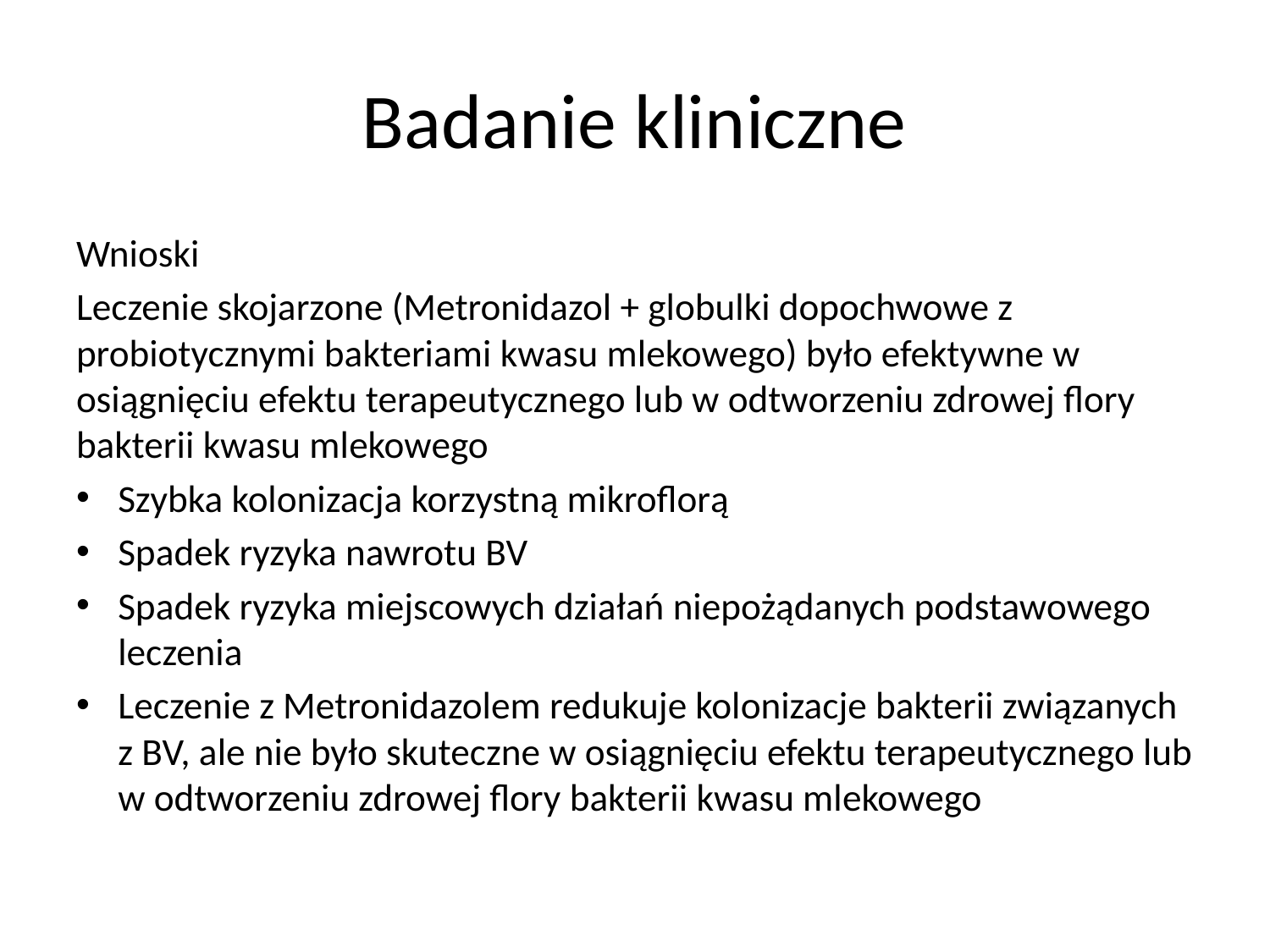

# Badanie kliniczne
Wnioski
Leczenie skojarzone (Metronidazol + globulki dopochwowe z probiotycznymi bakteriami kwasu mlekowego) było efektywne w osiągnięciu efektu terapeutycznego lub w odtworzeniu zdrowej flory bakterii kwasu mlekowego
Szybka kolonizacja korzystną mikroflorą
Spadek ryzyka nawrotu BV
Spadek ryzyka miejscowych działań niepożądanych podstawowego leczenia
Leczenie z Metronidazolem redukuje kolonizacje bakterii związanych z BV, ale nie było skuteczne w osiągnięciu efektu terapeutycznego lub w odtworzeniu zdrowej flory bakterii kwasu mlekowego